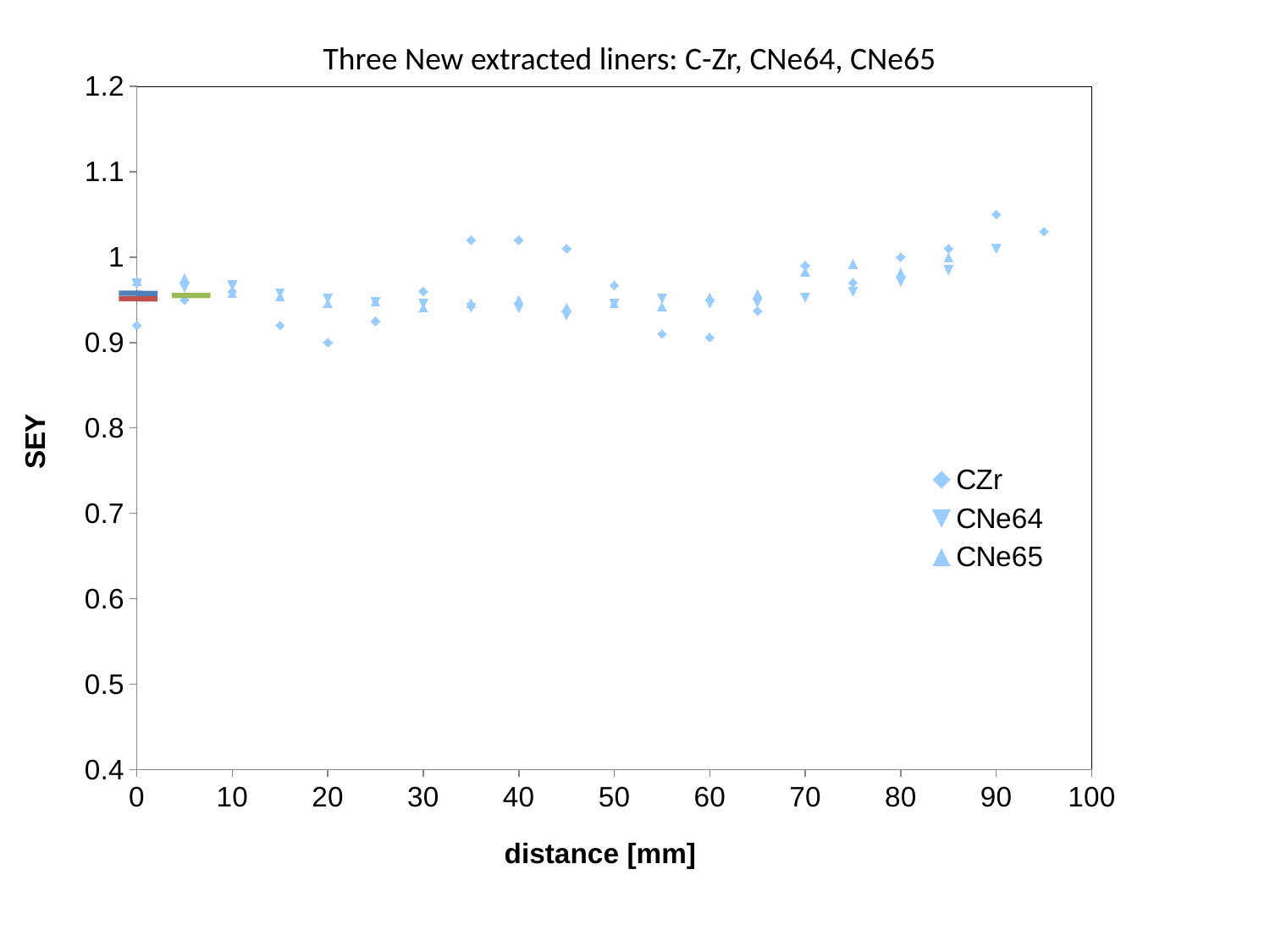

Three New extracted liners: C-Zr, CNe64, CNe65

### Chart

| Category |  |  |  |
|---|---|---|---|